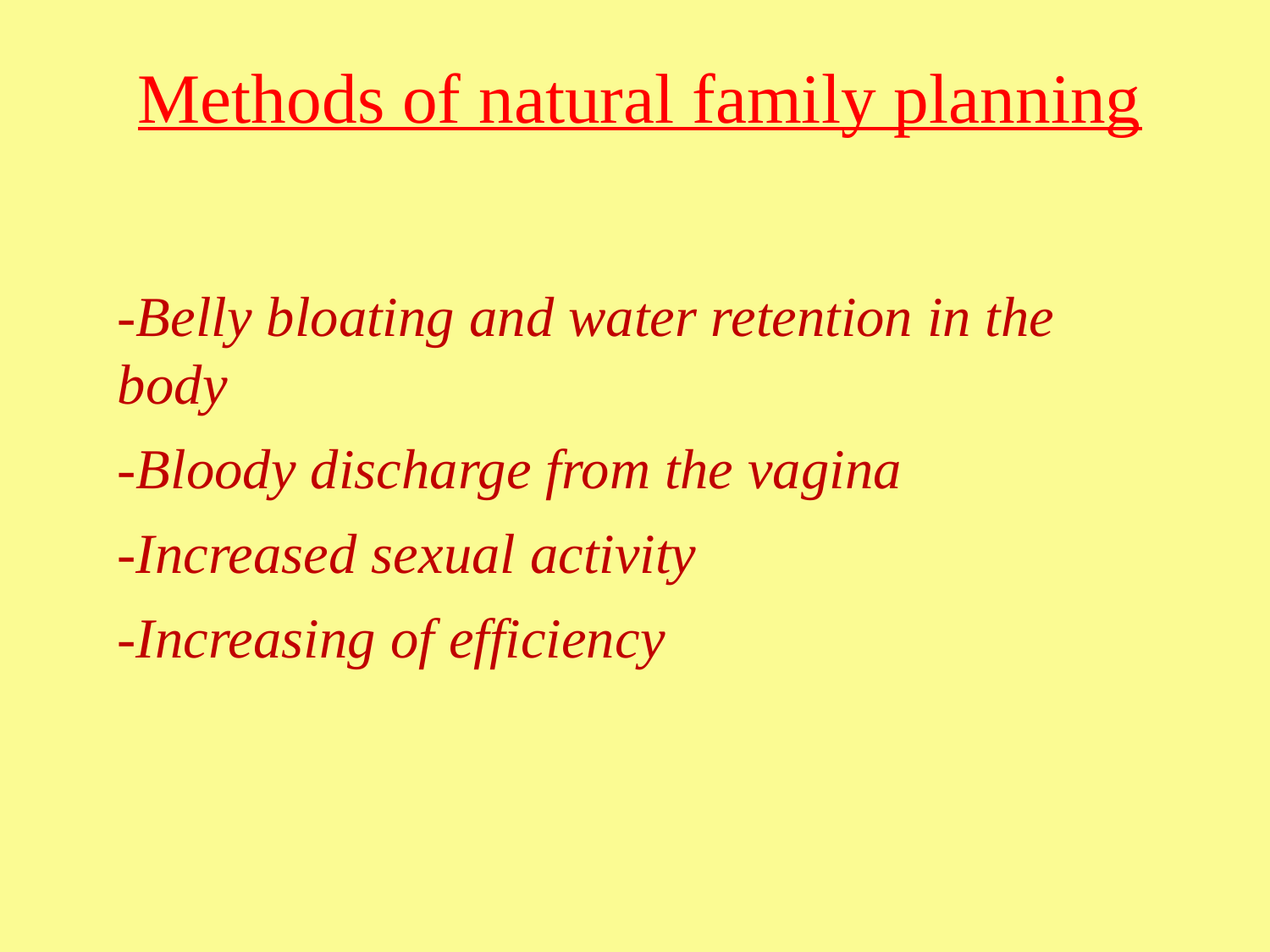

Methods of natural family planning

-Belly bloating and water retention in the body

-Bloody discharge from the vagina

-Increased sexual activity

-Increasing of efficiency